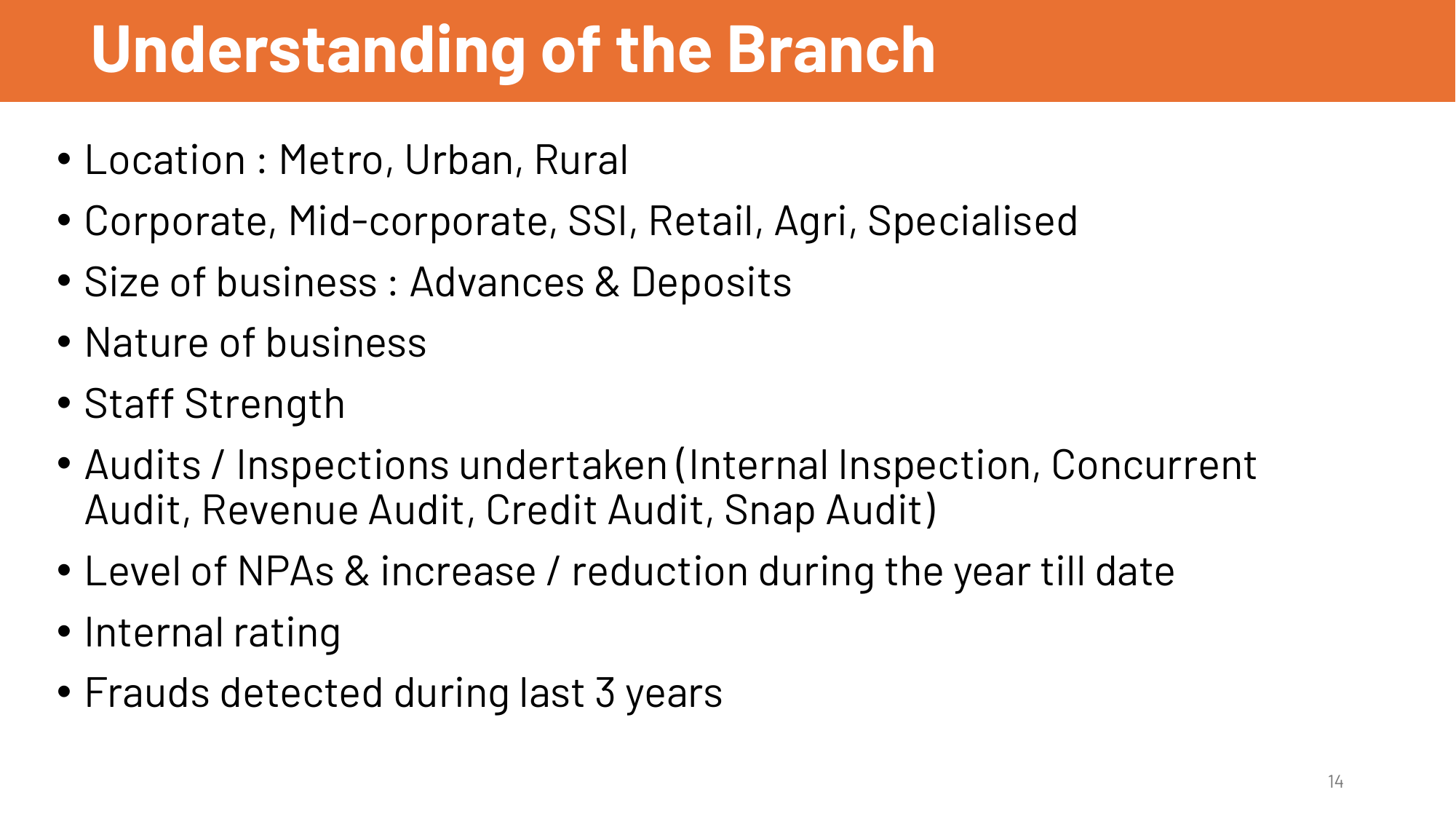

# Understanding of the Branch
Location : Metro, Urban, Rural
Corporate, Mid-corporate, SSI, Retail, Agri, Specialised
Size of business : Advances & Deposits
Nature of business
Staff Strength
Audits / Inspections undertaken (Internal Inspection, Concurrent Audit, Revenue Audit, Credit Audit, Snap Audit)
Level of NPAs & increase / reduction during the year till date
Internal rating
Frauds detected during last 3 years

14